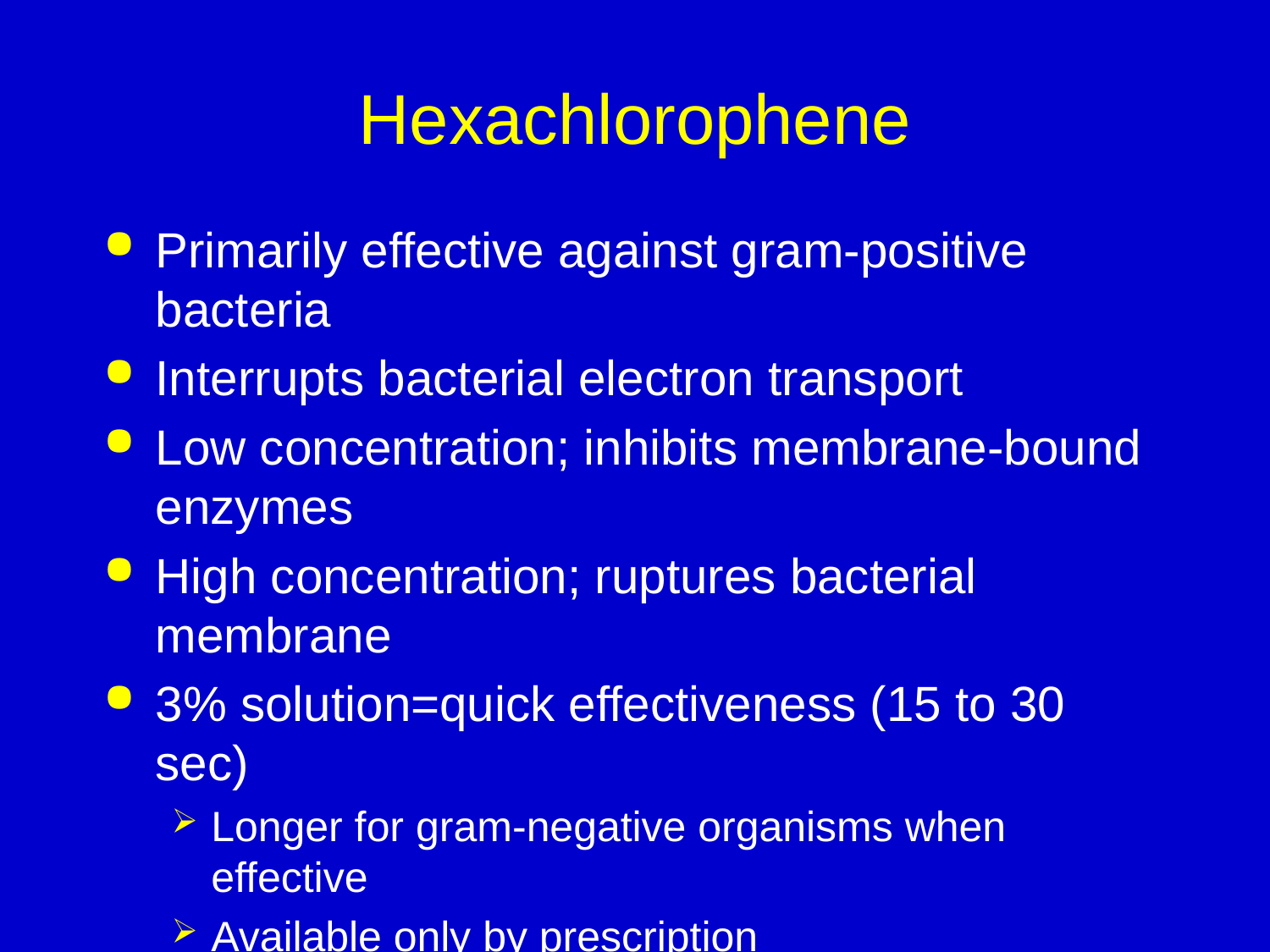

# Hexachlorophene
Primarily effective against gram-positive bacteria
Interrupts bacterial electron transport
Low concentration; inhibits membrane-bound enzymes
High concentration; ruptures bacterial membrane
3% solution=quick effectiveness (15 to 30 sec)
Longer for gram-negative organisms when effective
Available only by prescription